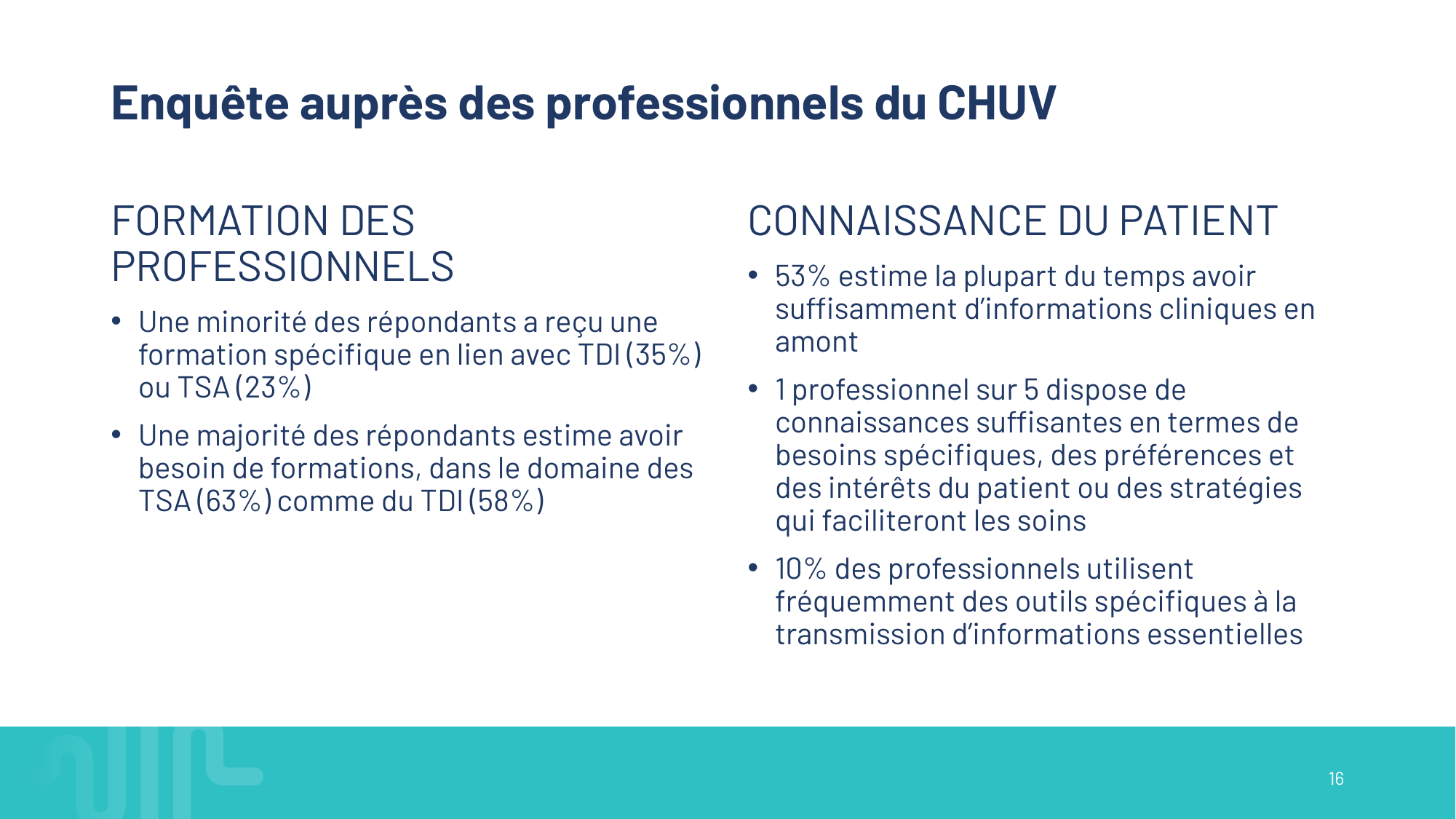

# Enquête auprès des professionnels du CHUV
FORMATION DES PROFESSIONNELS
Une minorité des répondants a reçu une formation spécifique en lien avec TDI (35%) ou TSA (23%)
Une majorité des répondants estime avoir besoin de formations, dans le domaine des TSA (63%) comme du TDI (58%)
CONNAISSANCE DU PATIENT
53% estime la plupart du temps avoir suffisamment d’informations cliniques en amont
1 professionnel sur 5 dispose de  connaissances suffisantes en termes de besoins spécifiques, des préférences et des intérêts du patient ou des stratégies qui faciliteront les soins
10% des professionnels utilisent fréquemment des outils spécifiques à la transmission d’informations essentielles

16